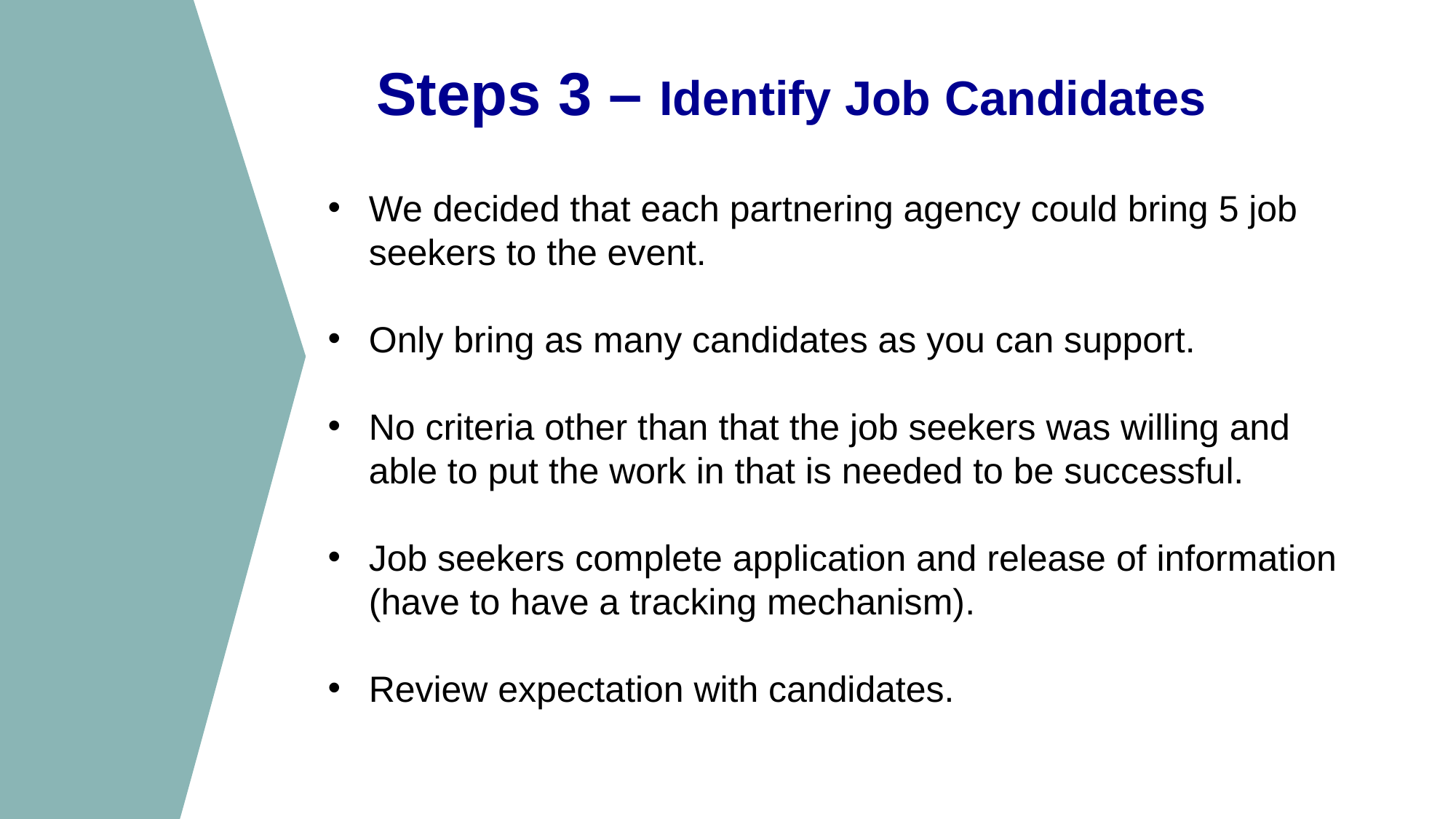

Steps 3 – Identify Job Candidates
We decided that each partnering agency could bring 5 job seekers to the event.

Only bring as many candidates as you can support.

No criteria other than that the job seekers was willing and able to put the work in that is needed to be successful.

Job seekers complete application and release of information (have to have a tracking mechanism).

Review expectation with candidates.